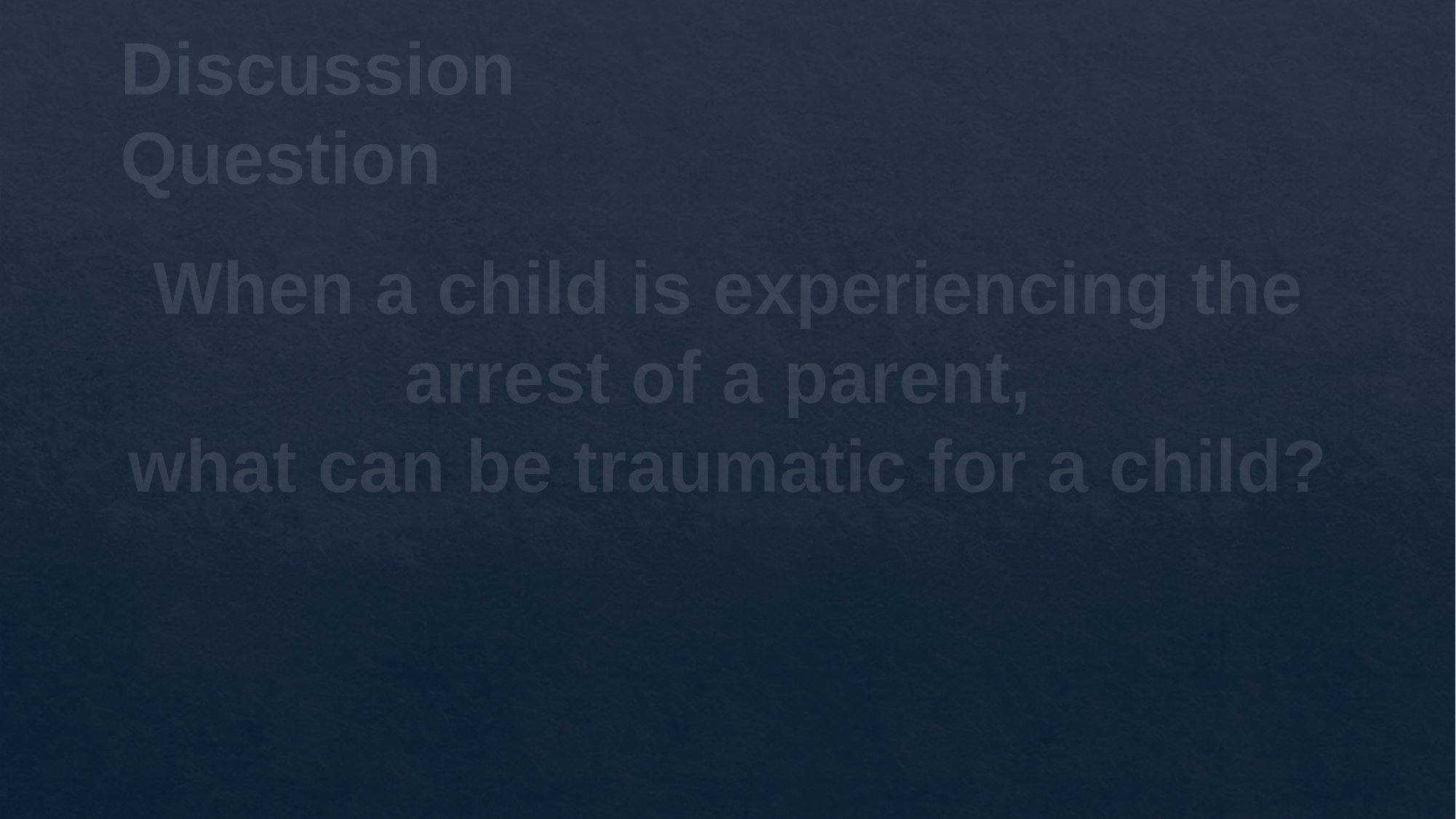

Discussion Question
# When a child is experiencing the arrest of a parent, what can be traumatic for a child?